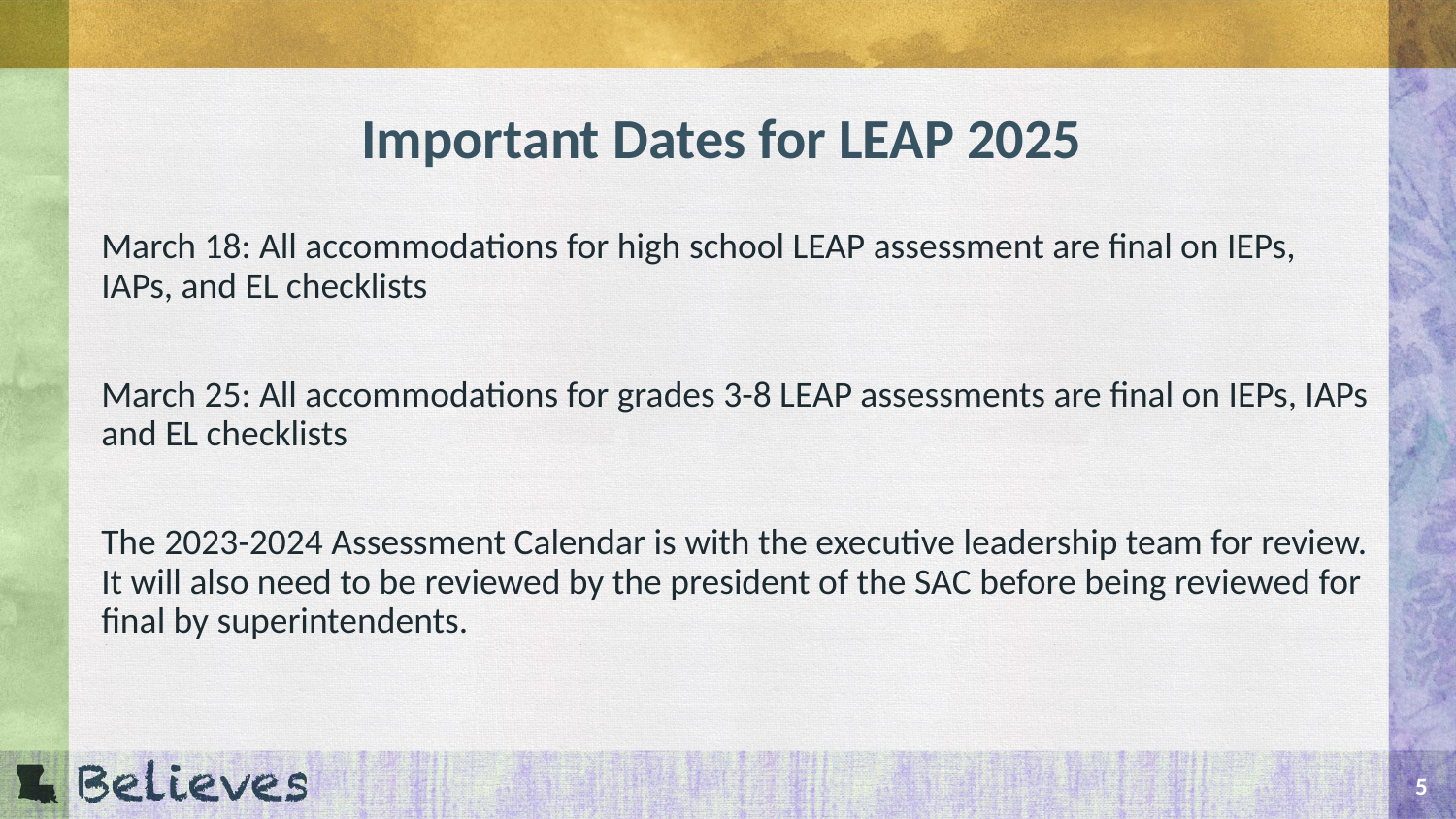

# Important Dates for LEAP 2025
March 18: All accommodations for high school LEAP assessment are final on IEPs, IAPs, and EL checklists

March 25: All accommodations for grades 3-8 LEAP assessments are final on IEPs, IAPs and EL checklists

The 2023-2024 Assessment Calendar is with the executive leadership team for review. It will also need to be reviewed by the president of the SAC before being reviewed for final by superintendents.